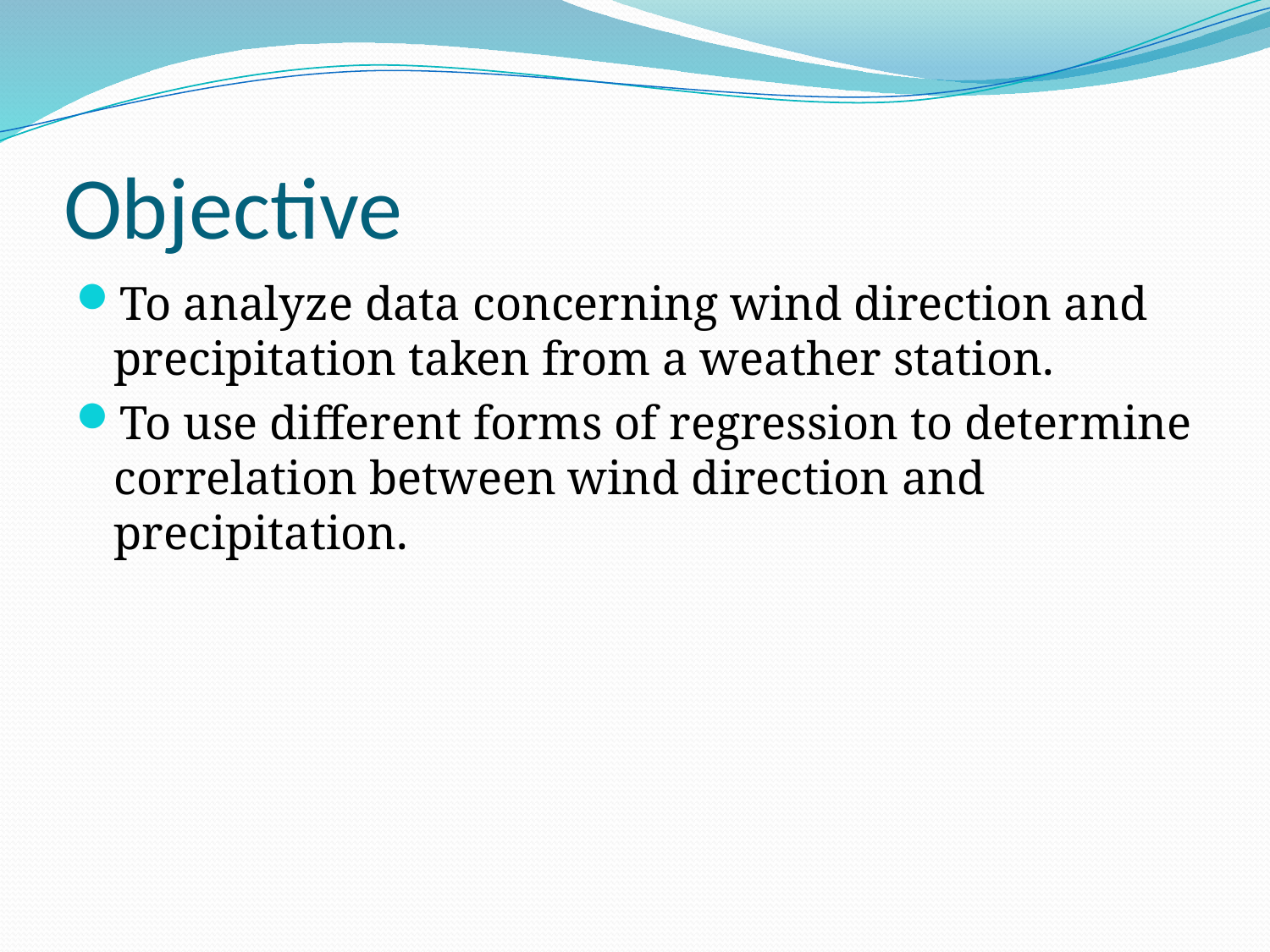

# Objective
To analyze data concerning wind direction and precipitation taken from a weather station.
To use different forms of regression to determine correlation between wind direction and precipitation.